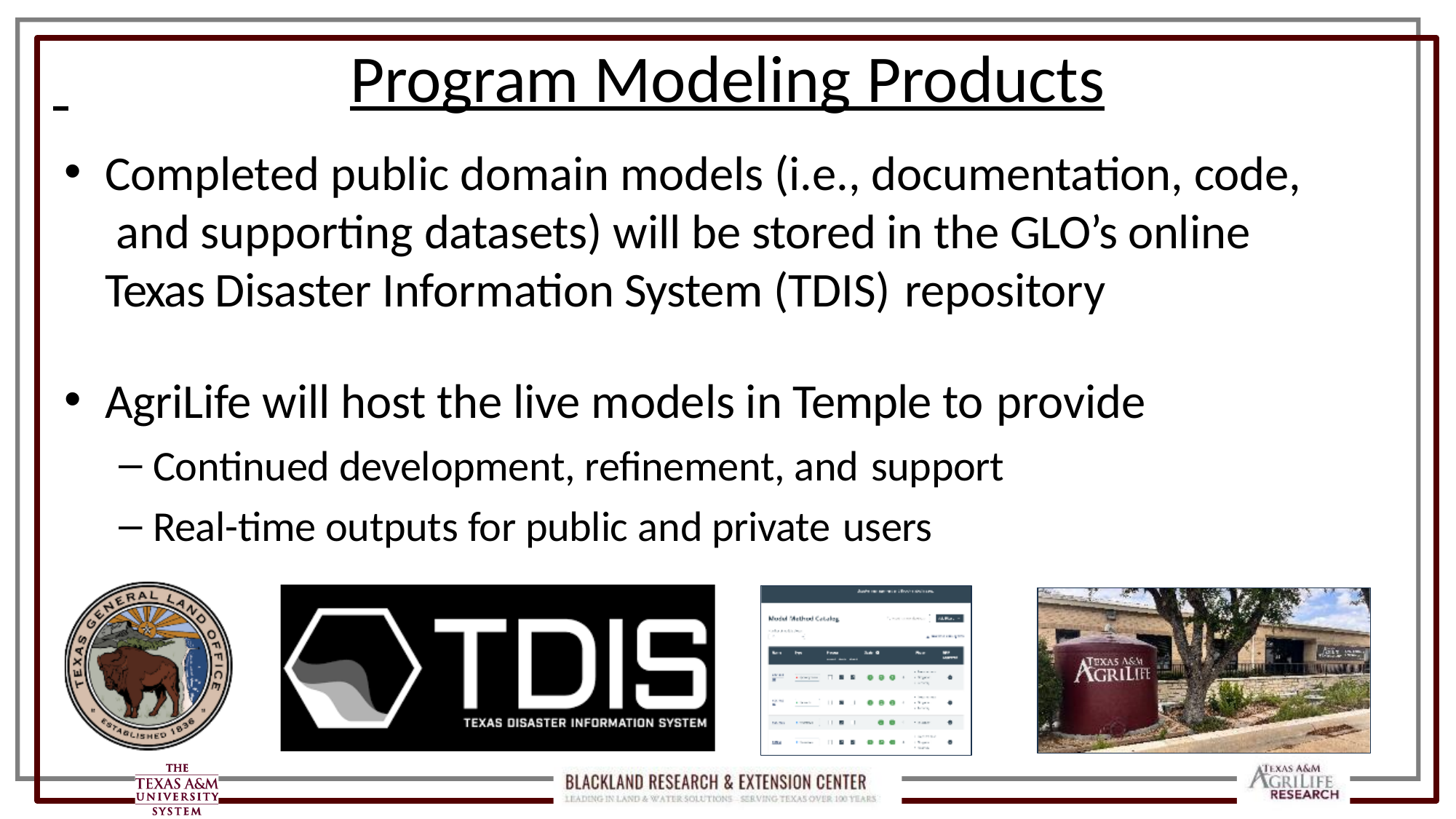

# Program Modeling Products

Completed public domain models (i.e., documentation, code,  and supporting datasets) will be stored in the GLO’s online  Texas Disaster Information System (TDIS) repository

AgriLife will host the live models in Temple to provide
Continued development, refinement, and support
Real-time outputs for public and private users